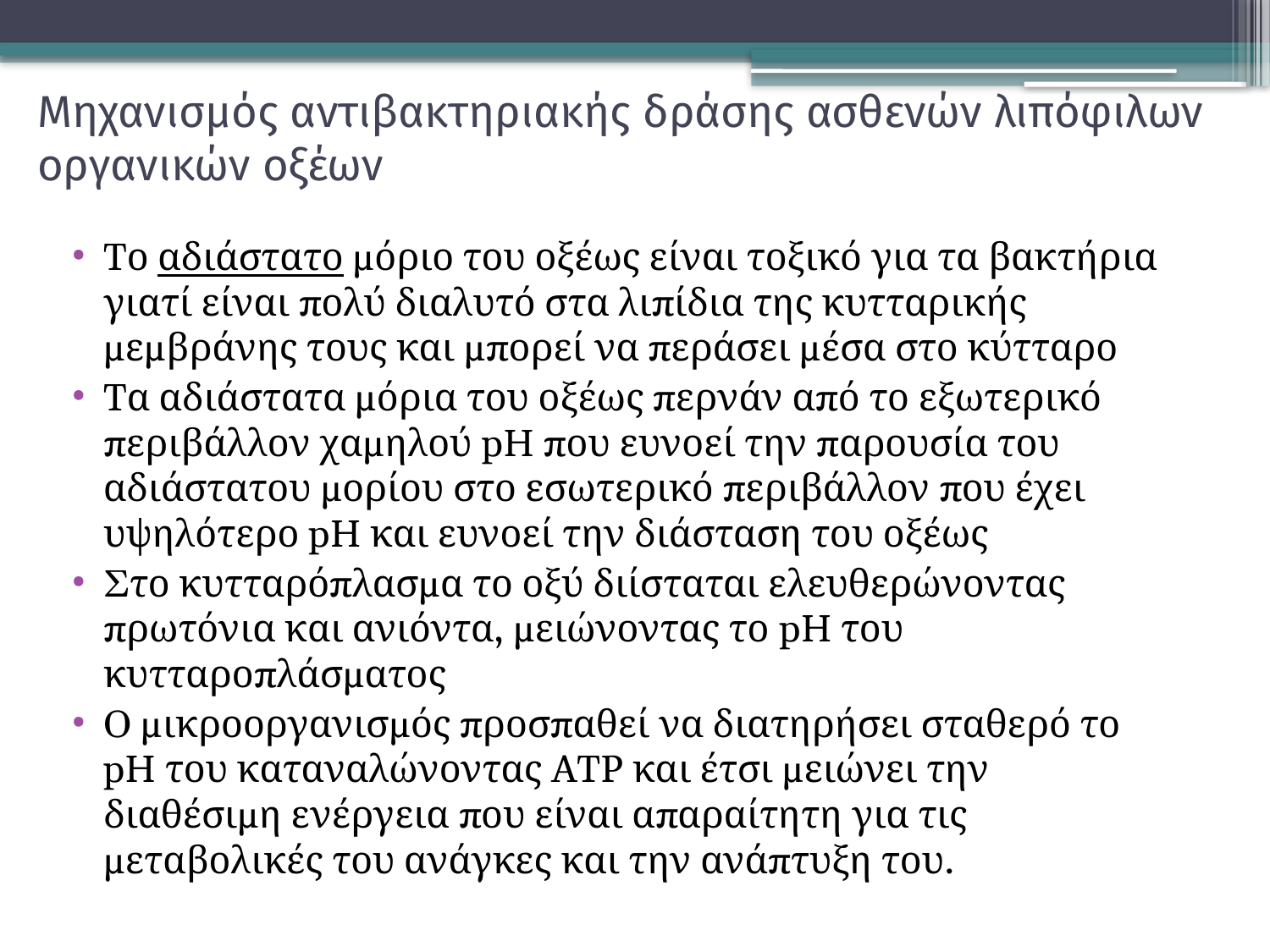

# Μηχανισμός αντιβακτηριακής δράσης ασθενών λιπόφιλων οργανικών οξέων
Το αδιάστατο μόριο του οξέως είναι τοξικό για τα βακτήρια γιατί είναι πολύ διαλυτό στα λιπίδια της κυτταρικής μεμβράνης τους και μπορεί να περάσει μέσα στο κύτταρο
Τα αδιάστατα μόρια του οξέως περνάν από το εξωτερικό περιβάλλον χαμηλού pH που ευνοεί την παρουσία του αδιάστατου μορίου στο εσωτερικό περιβάλλον που έχει υψηλότερο pH και ευνοεί την διάσταση του οξέως
Στο κυτταρόπλασμα το οξύ διίσταται ελευθερώνοντας πρωτόνια και ανιόντα, μειώνοντας το pH του κυτταροπλάσματος
Ο μικροοργανισμός προσπαθεί να διατηρήσει σταθερό το pH του καταναλώνοντας ATP και έτσι μειώνει την διαθέσιμη ενέργεια που είναι απαραίτητη για τις μεταβολικές του ανάγκες και την ανάπτυξη του.